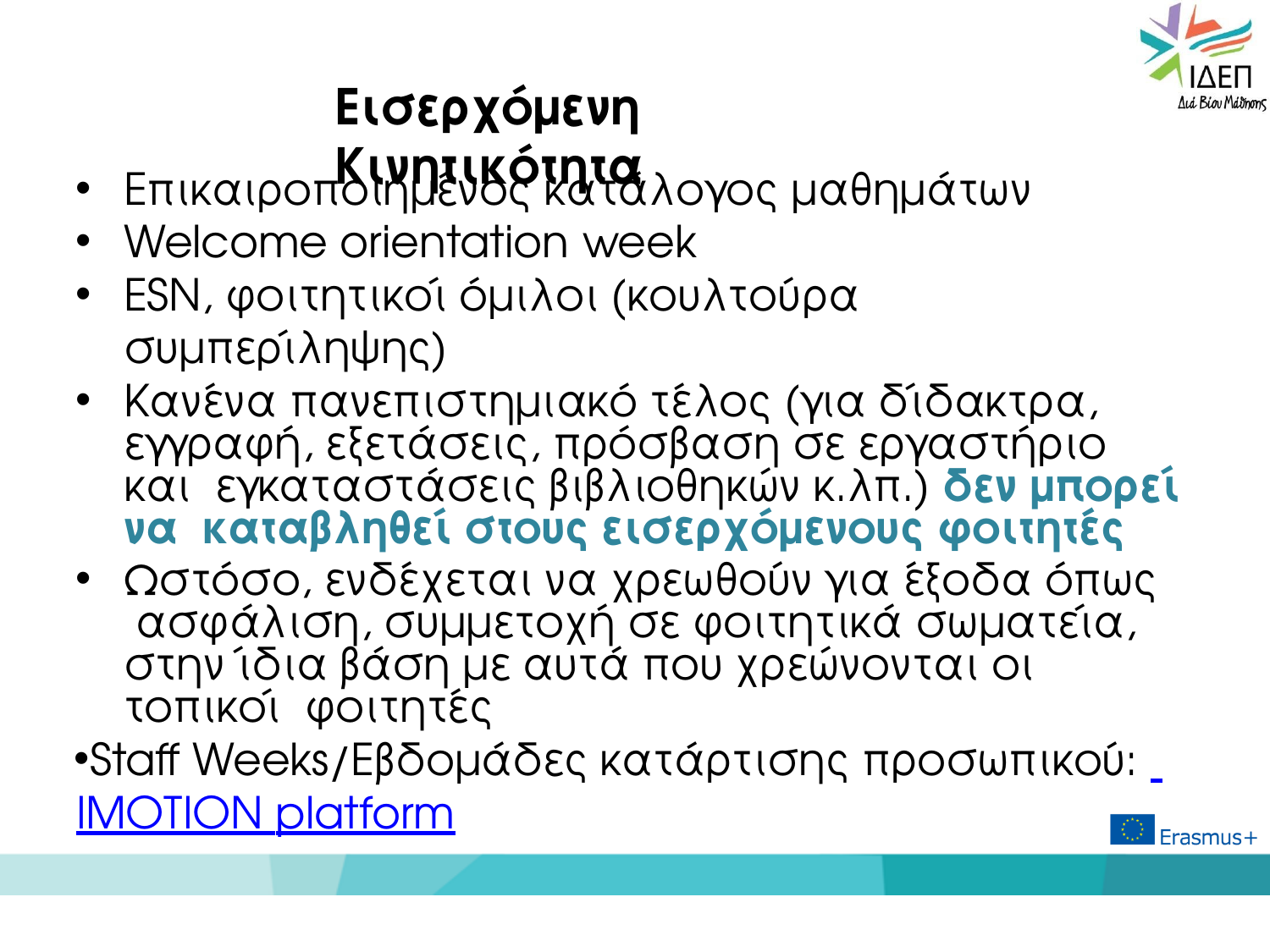

# Εισερχόμενη Κινητικότητα
Επικαιροποιημένος κατάλογος μαθημάτων
Welcome orientation week
ESN, φοιτητικοί όμιλοι (κουλτούρα συμπερίληψης)
Κανένα πανεπιστημιακό τέλος (για δίδακτρα,  εγγραφή, εξετάσεις, πρόσβαση σε εργαστήριο και  εγκαταστάσεις βιβλιοθηκών κ.λπ.) δεν μπορεί να  καταβληθεί στους εισερχόμενους φοιτητές
Ωστόσο, ενδέχεται να χρεωθούν για έξοδα όπως  ασφάλιση, συμμετοχή σε φοιτητικά σωματεία,  στην ίδια βάση με αυτά που χρεώνονται οι τοπικοί  φοιτητές
Staff Weeks/Eβδομάδες κατάρτισης προσωπικού:  ΙΜΟΤΙΟΝ platform